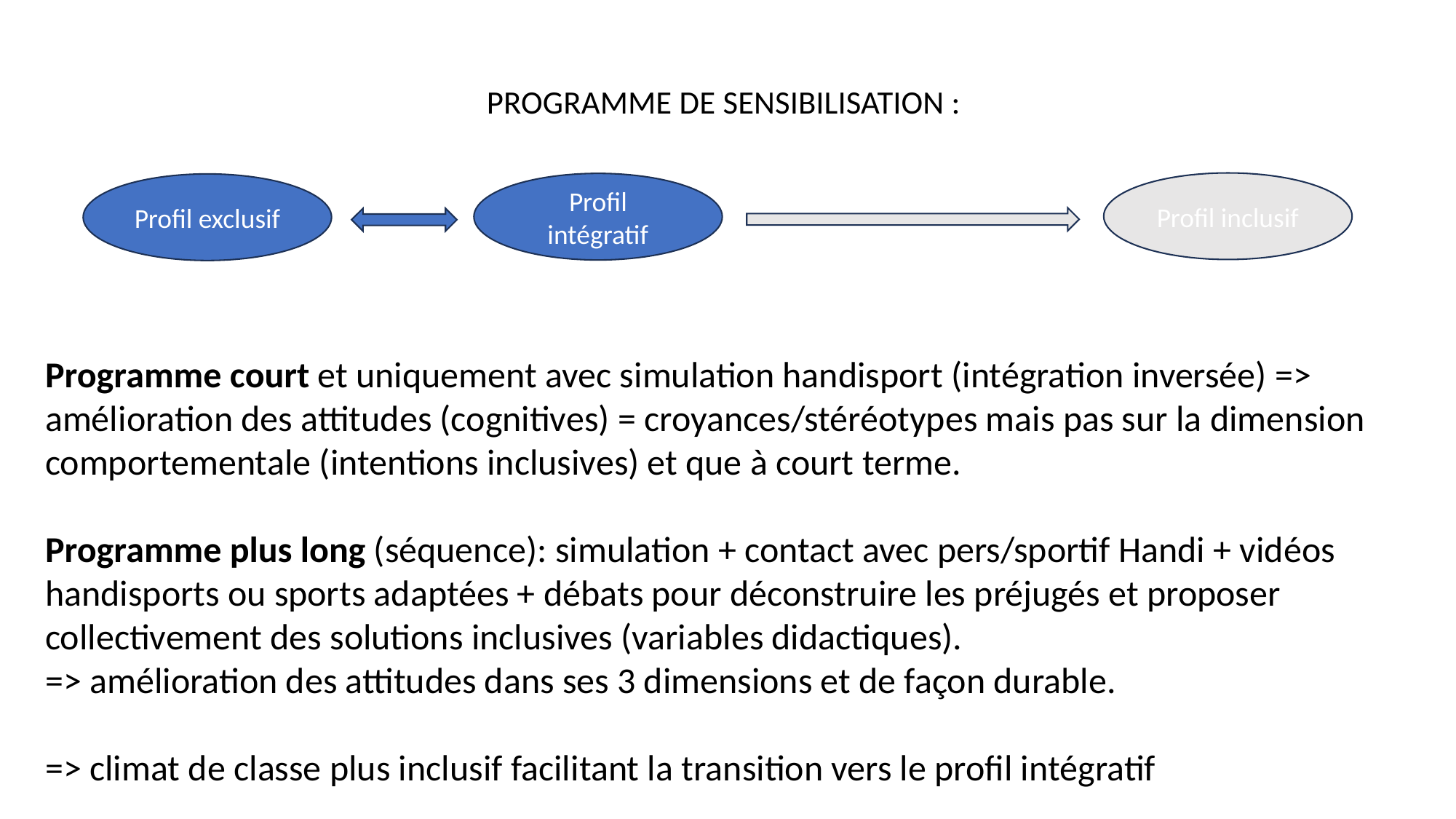

# PROGRAMME DE SENSIBILISATION :
Profil inclusif
Profil intégratif
Profil exclusif

Programme court et uniquement avec simulation handisport (intégration inversée) => amélioration des attitudes (cognitives) = croyances/stéréotypes mais pas sur la dimension comportementale (intentions inclusives) et que à court terme.

Programme plus long (séquence): simulation + contact avec pers/sportif Handi + vidéos handisports ou sports adaptées + débats pour déconstruire les préjugés et proposer collectivement des solutions inclusives (variables didactiques).
=> amélioration des attitudes dans ses 3 dimensions et de façon durable.

=> climat de classe plus inclusif facilitant la transition vers le profil intégratif